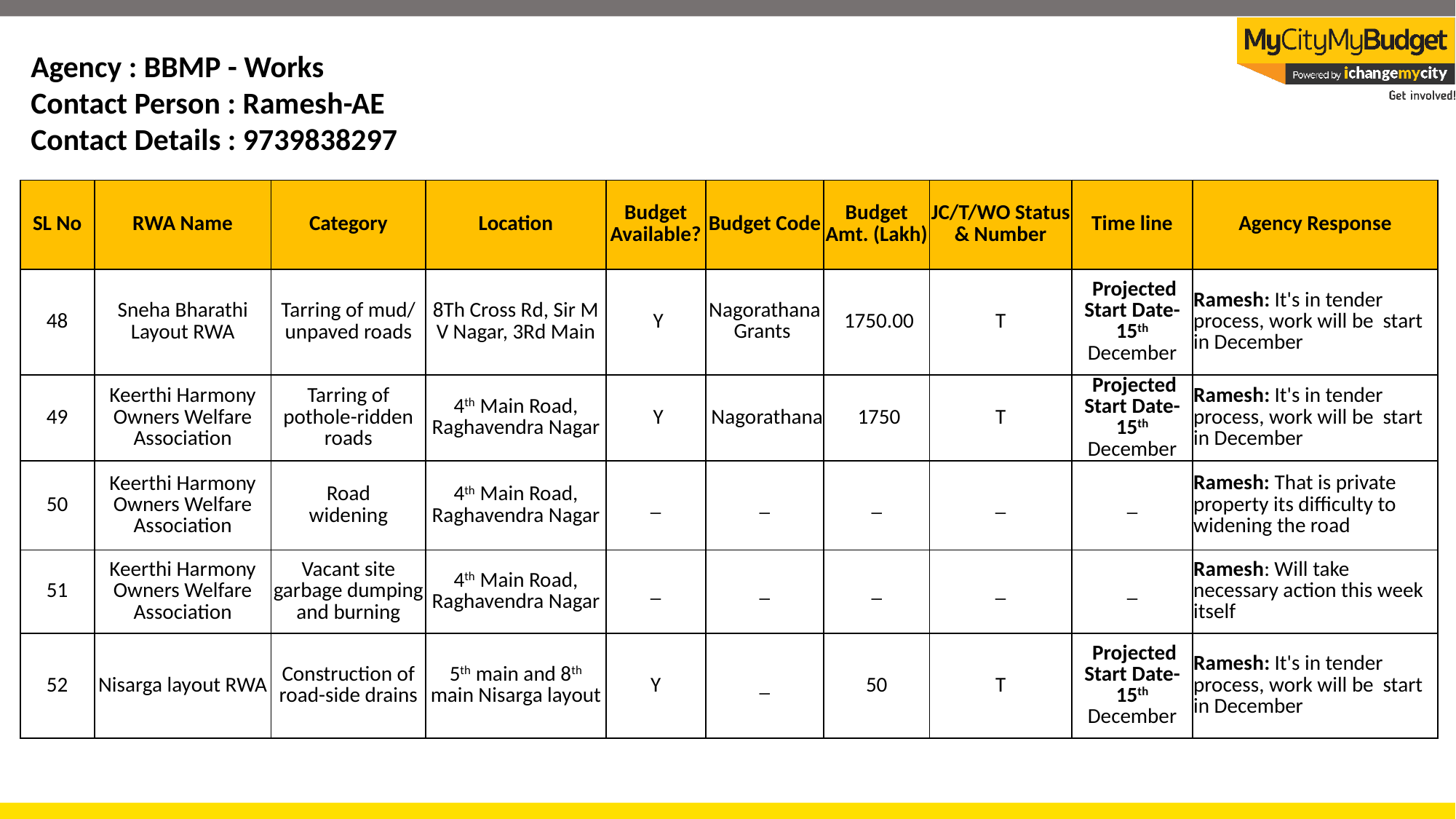

Agency : BBMP - Works
Contact Person : Ramesh-AE
Contact Details : 9739838297
| SL No | RWA Name | Category | Location | Budget Available? | Budget Code | Budget Amt. (Lakh) | JC/T/WO Status & Number | Time line | Agency Response |
| --- | --- | --- | --- | --- | --- | --- | --- | --- | --- |
| 48 | Sneha Bharathi Layout RWA | Tarring of mud/ unpaved roads | 8Th Cross Rd, Sir M V Nagar, 3Rd Main | Y | Nagorathana Grants | 1750.00 | T | Projected Start Date-15th December | Ramesh: It's in tender process, work will be start in December |
| 49 | Keerthi Harmony Owners Welfare Association | Tarring of pothole-ridden roads | 4th Main Road, Raghavendra Nagar | Y | Nagorathana | 1750 | T | Projected Start Date-15th December | Ramesh: It's in tender process, work will be start in December |
| 50 | Keerthi Harmony Owners Welfare Association | Road widening | 4th Main Road, Raghavendra Nagar | \_ | \_ | \_ | \_ | \_ | Ramesh: That is private property its difficulty to widening the road |
| 51 | Keerthi Harmony Owners Welfare Association | Vacant site garbage dumping and burning | 4th Main Road, Raghavendra Nagar | \_ | \_ | \_ | \_ | \_ | Ramesh: Will take necessary action this week itself |
| 52 | Nisarga layout RWA | Construction of road-side drains | 5th main and 8th main Nisarga layout | Y | \_ | 50 | T | Projected Start Date-15th December | Ramesh: It's in tender process, work will be start in December |